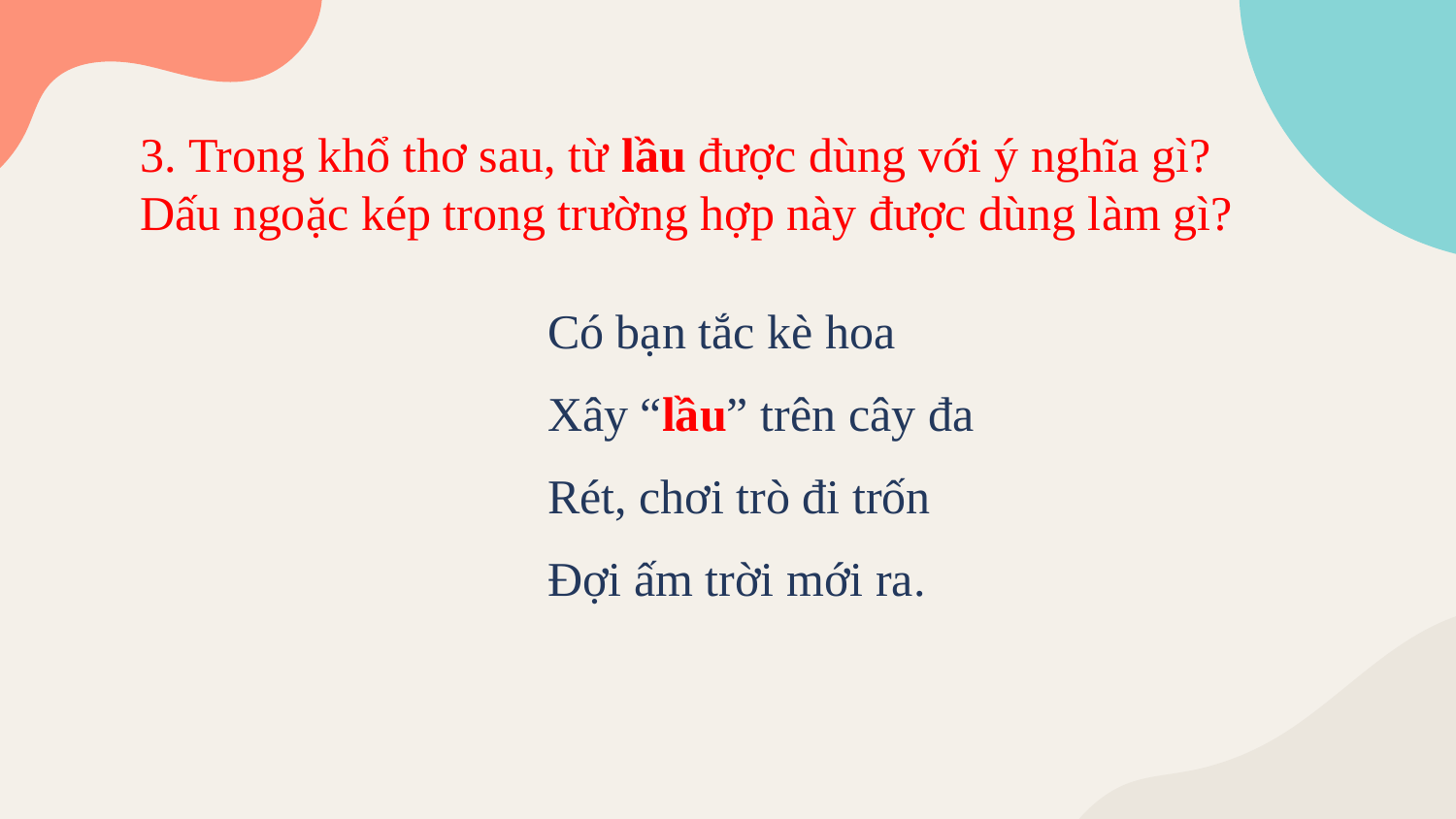

3. Trong khổ thơ sau, từ lầu được dùng với ý nghĩa gì?            Dấu ngoặc kép trong trường hợp này được dùng làm gì?
Có bạn tắc kè hoa
Xây “lầu” trên cây đa
Rét, chơi trò đi trốn
Đợi ấm trời mới ra.